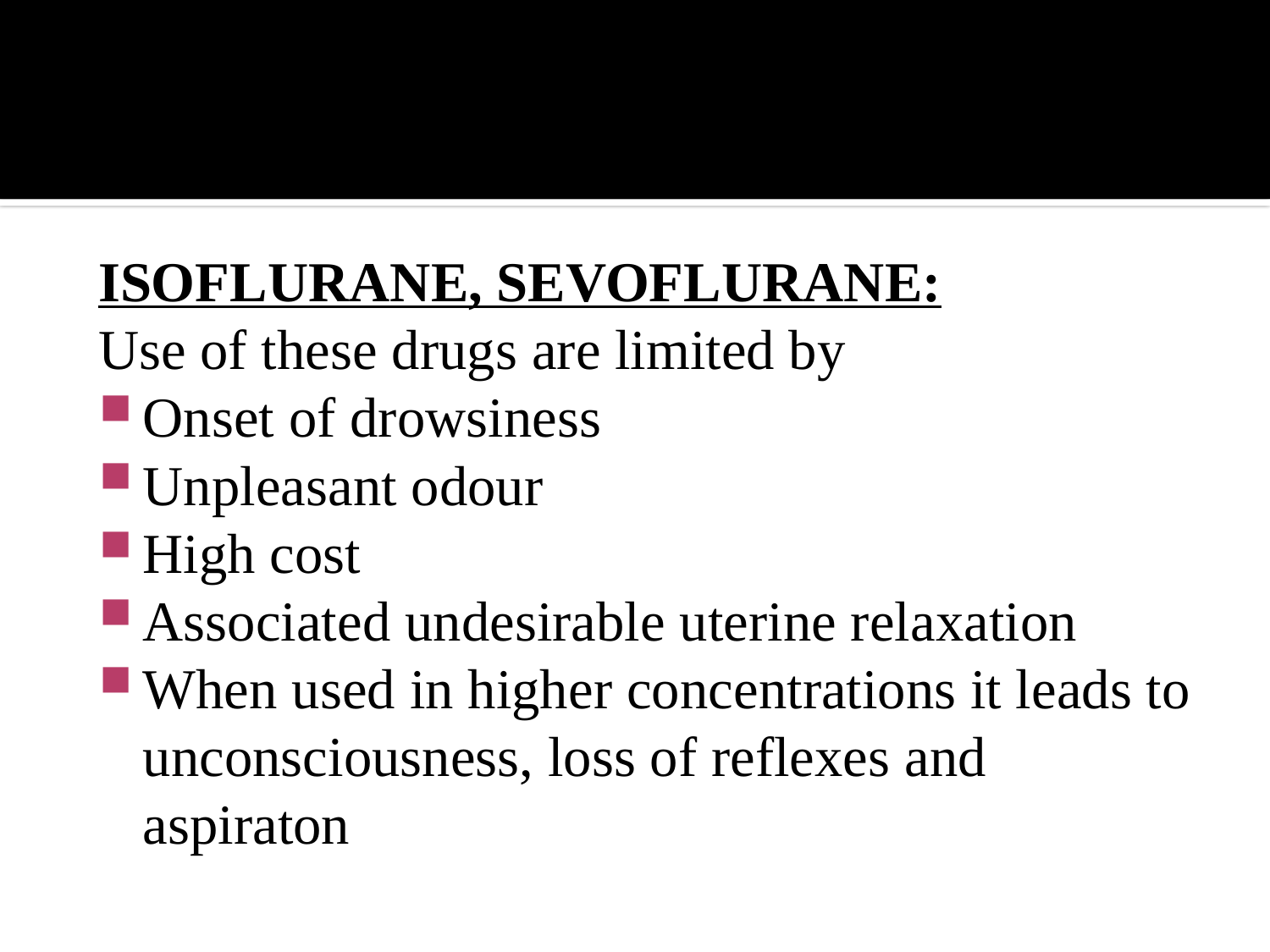

#
ISOFLURANE, SEVOFLURANE:
Use of these drugs are limited by
Onset of drowsiness
Unpleasant odour
High cost
Associated undesirable uterine relaxation
When used in higher concentrations it leads to unconsciousness, loss of reflexes and aspiraton